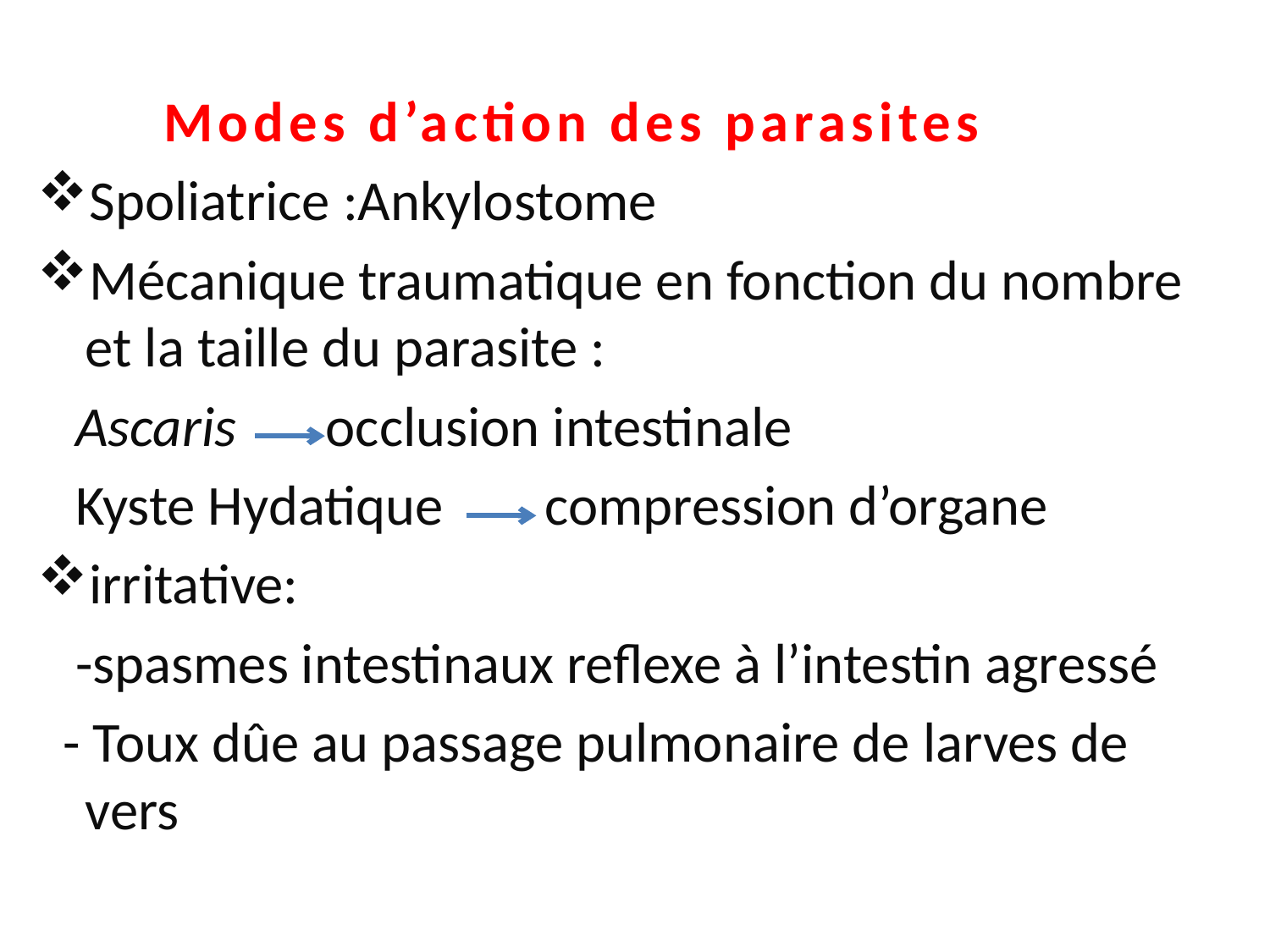

Modes d’action des parasites
Spoliatrice :Ankylostome
Mécanique traumatique en fonction du nombre et la taille du parasite :
   Ascaris       occlusion intestinale
   Kyste Hydatique        compression d’organe
irritative:
   -spasmes intestinaux reflexe à l’intestin agressé
  - Toux dûe au passage pulmonaire de larves de vers